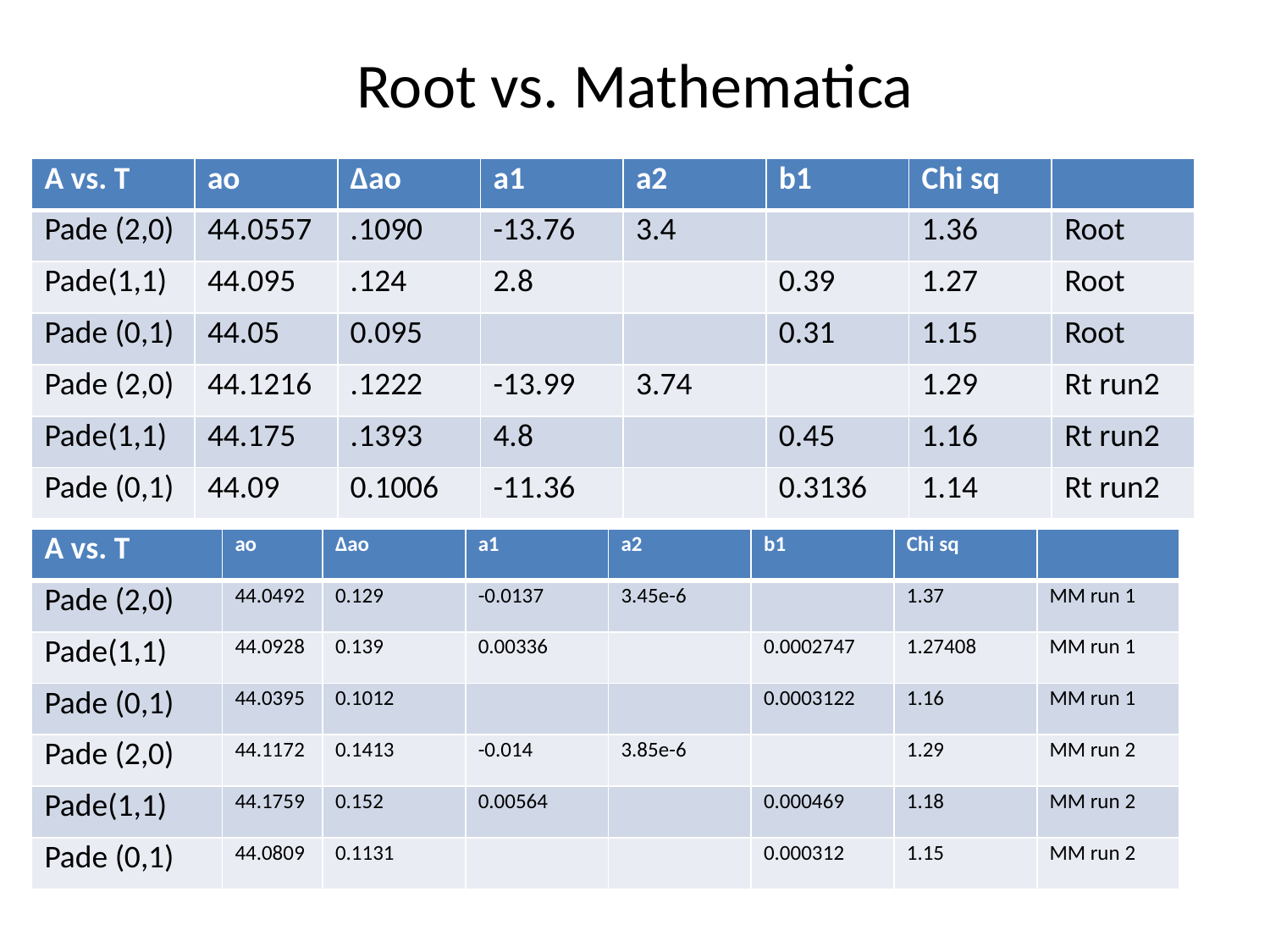

# Root vs. Mathematica
| A vs. T | ao | Δao | a1 | a2 | b1 | Chi sq |  |
| --- | --- | --- | --- | --- | --- | --- | --- |
| Pade (2,0) | 44.0557 | .1090 | -13.76 | 3.4 |  | 1.36 | Root |
| Pade(1,1) | 44.095 | .124 | 2.8 |  | 0.39 | 1.27 | Root |
| Pade (0,1) | 44.05 | 0.095 |  |  | 0.31 | 1.15 | Root |
| Pade (2,0) | 44.1216 | .1222 | -13.99 | 3.74 |  | 1.29 | Rt run2 |
| Pade(1,1) | 44.175 | .1393 | 4.8 |  | 0.45 | 1.16 | Rt run2 |
| Pade (0,1) | 44.09 | 0.1006 | -11.36 |  | 0.3136 | 1.14 | Rt run2 |
| A vs. T | ao | Δao | a1 | a2 | b1 | Chi sq |  |
| --- | --- | --- | --- | --- | --- | --- | --- |
| Pade (2,0) | 44.0492 | 0.129 | -0.0137 | 3.45e-6 |  | 1.37 | MM run 1 |
| Pade(1,1) | 44.0928 | 0.139 | 0.00336 |  | 0.0002747 | 1.27408 | MM run 1 |
| Pade (0,1) | 44.0395 | 0.1012 |  |  | 0.0003122 | 1.16 | MM run 1 |
| Pade (2,0) | 44.1172 | 0.1413 | -0.014 | 3.85e-6 |  | 1.29 | MM run 2 |
| Pade(1,1) | 44.1759 | 0.152 | 0.00564 |  | 0.000469 | 1.18 | MM run 2 |
| Pade (0,1) | 44.0809 | 0.1131 |  |  | 0.000312 | 1.15 | MM run 2 |